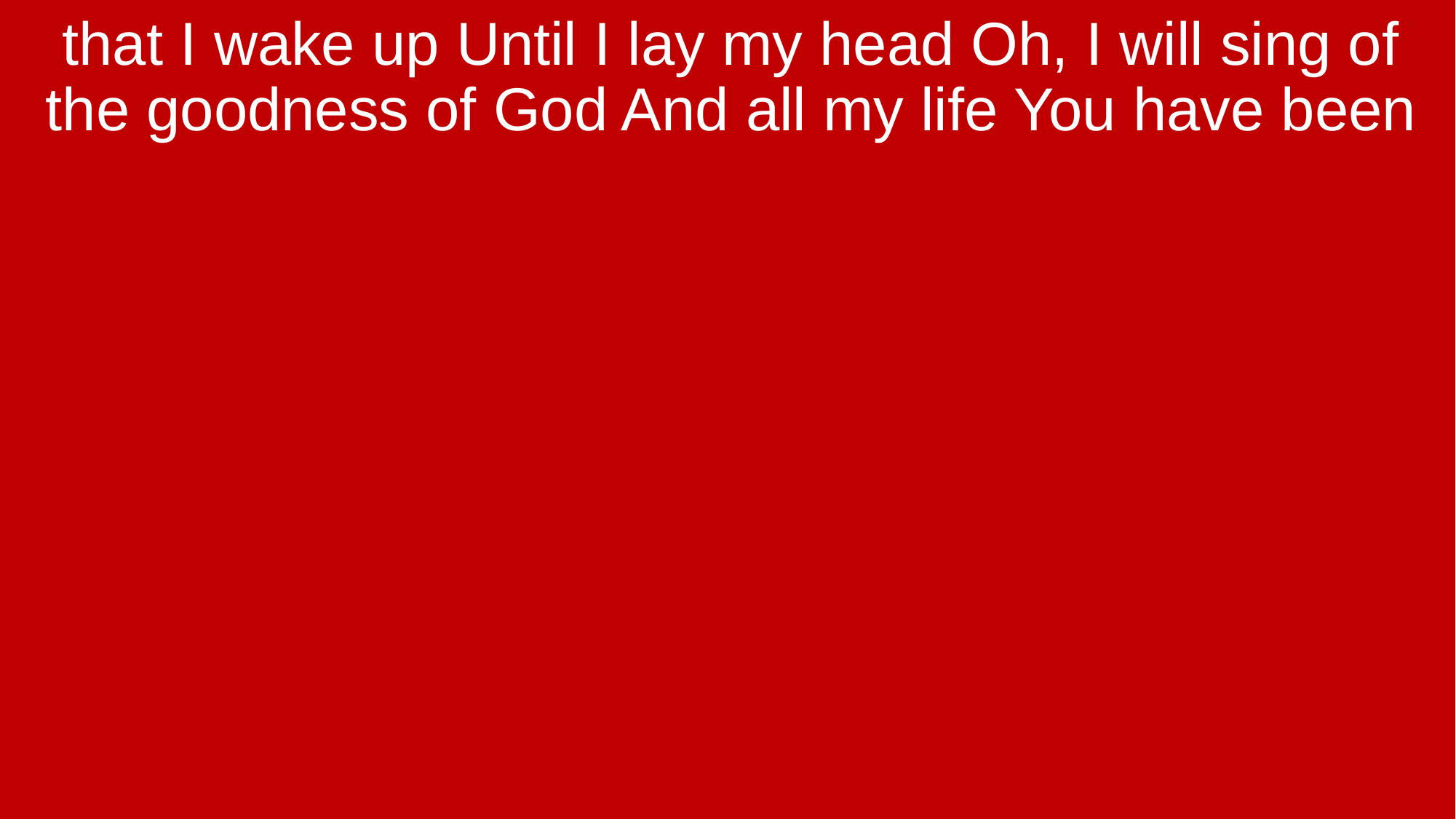

that I wake up Until I lay my head Oh, I will sing of the goodness of God And all my life You have been